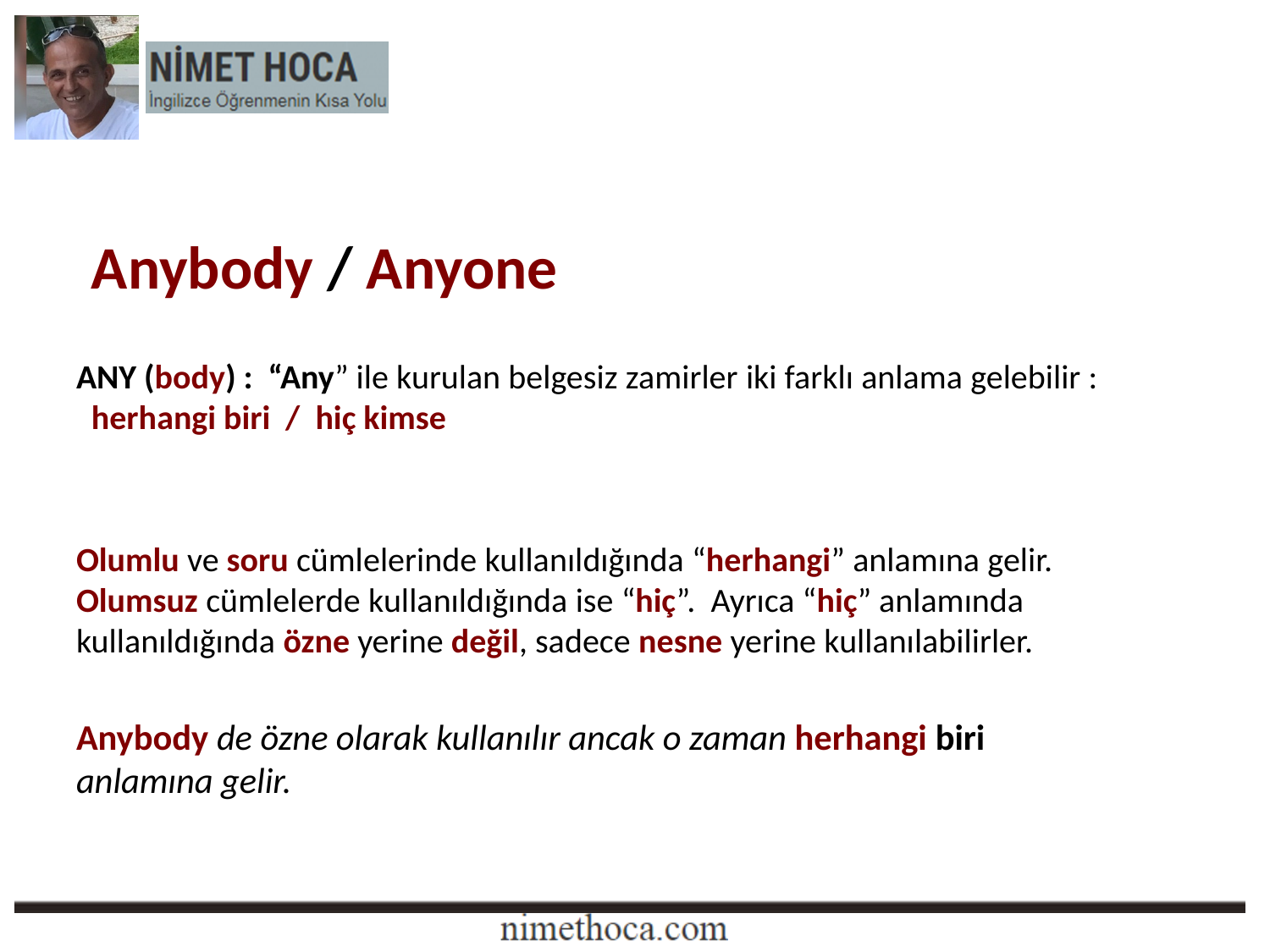

Anybody / Anyone

ANY (body) :  “Any” ile kurulan belgesiz zamirler iki farklı anlama gelebilir :    herhangi biri  /  hiç kimse

Olumlu ve soru cümlelerinde kullanıldığında “herhangi” anlamına gelir. Olumsuz cümlelerde kullanıldığında ise “hiç”.  Ayrıca “hiç” anlamında kullanıldığında özne yerine değil, sadece nesne yerine kullanılabilirler.

Anybody de özne olarak kullanılır ancak o zaman herhangi biri anlamına gelir.